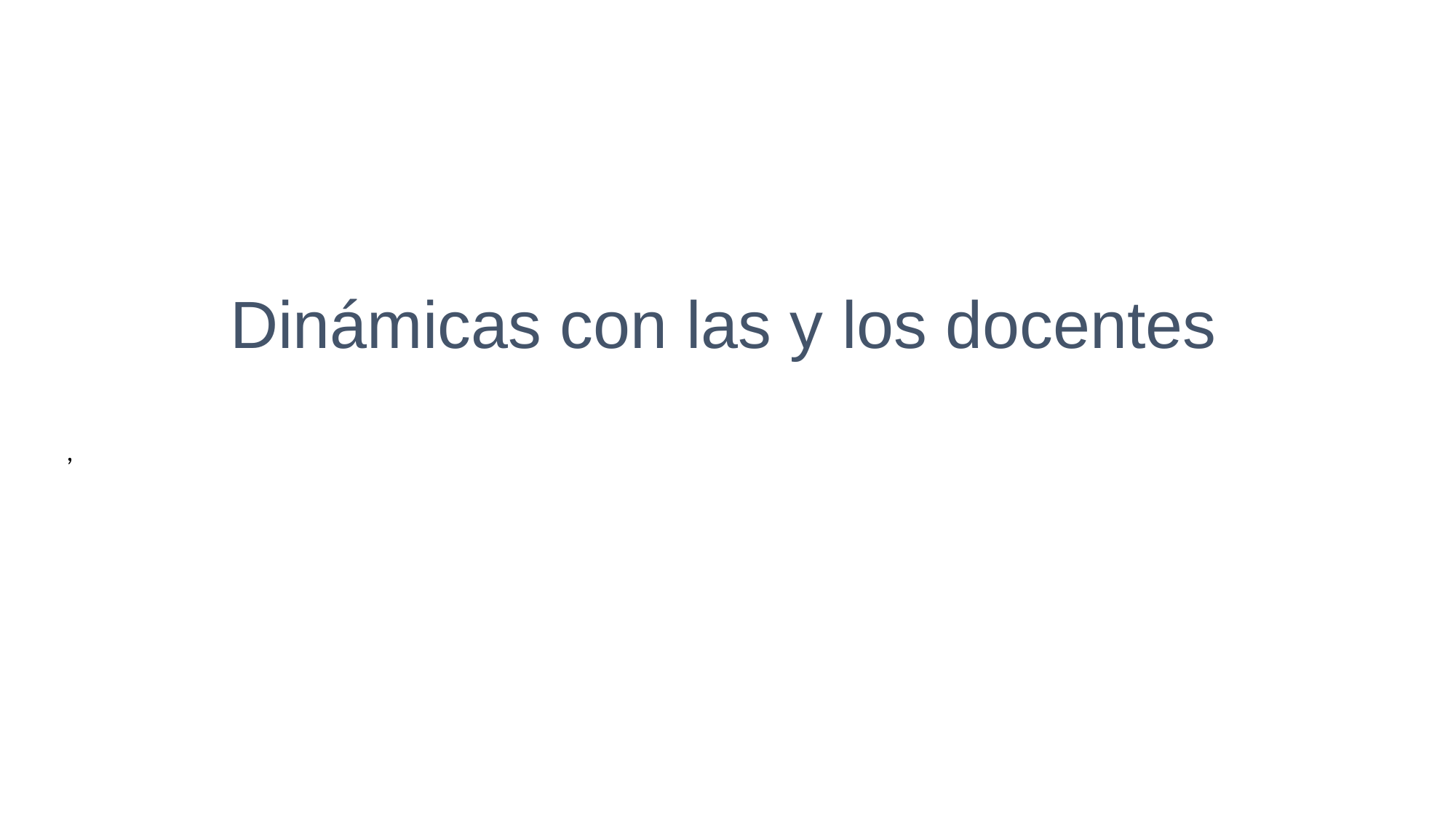

Dinámicas con las y los docentes
,